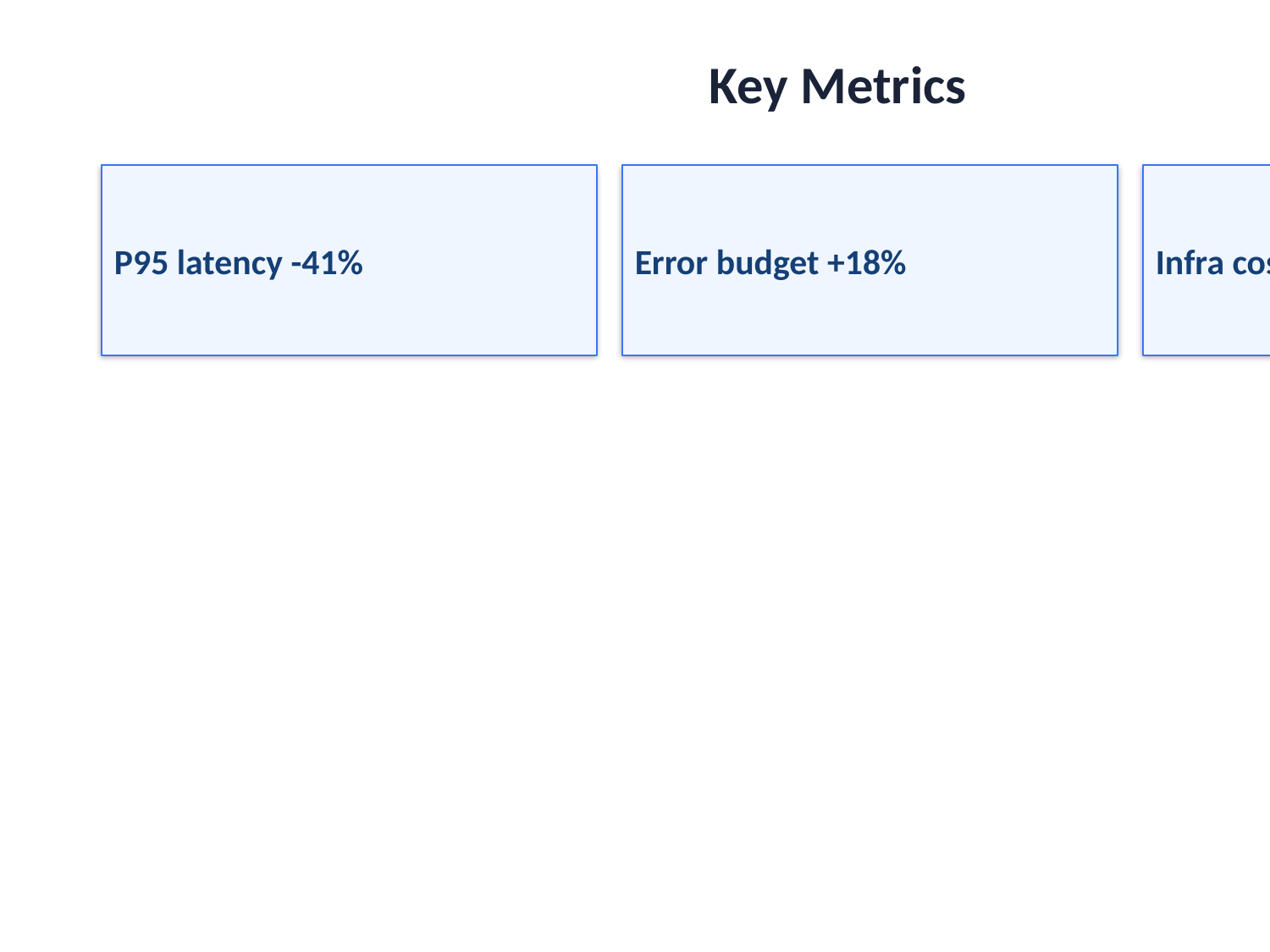

Key Metrics
P95 latency -41%
Error budget +18%
Infra cost -22%